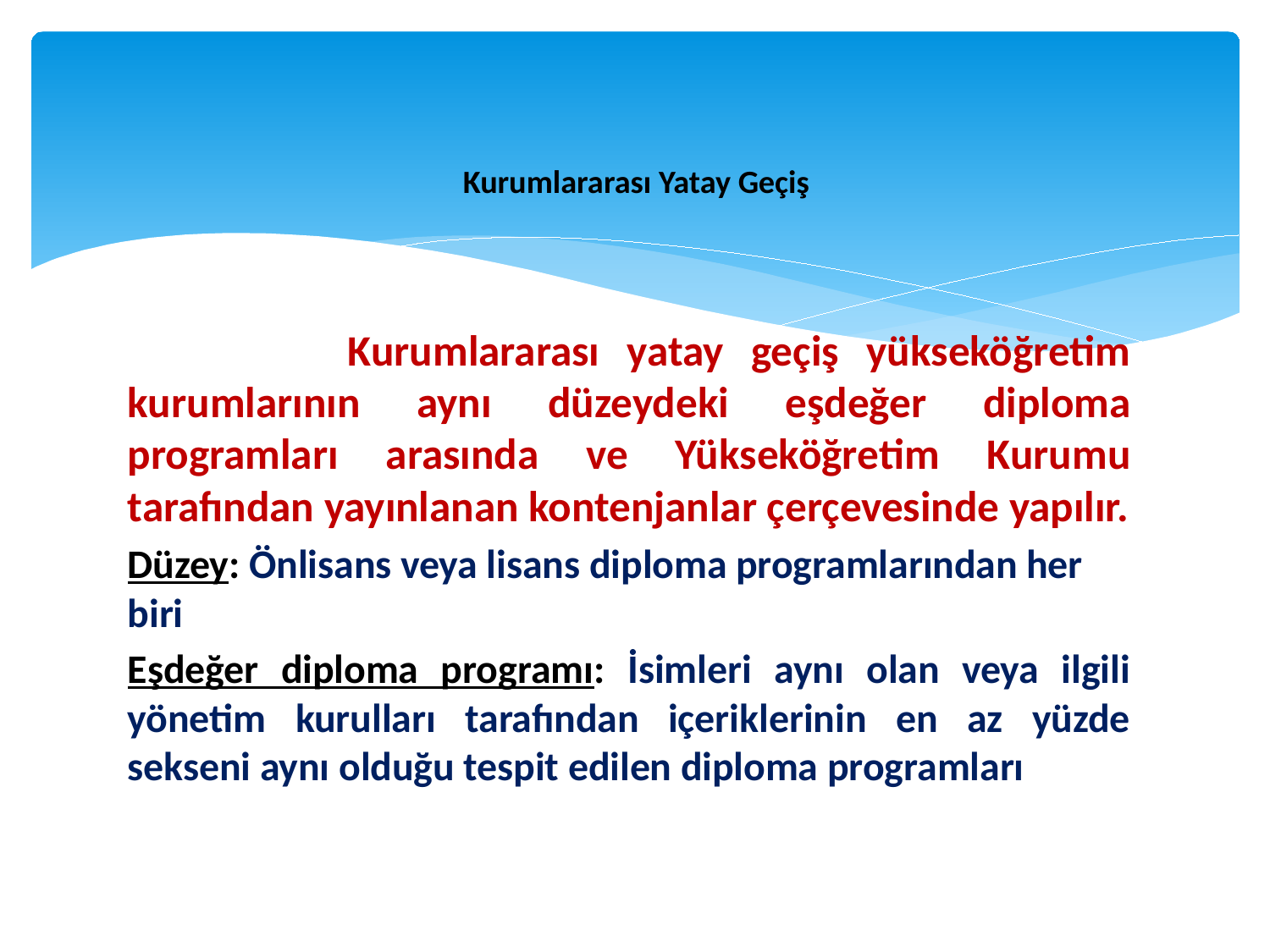

# Kurumlararası Yatay Geçiş
        Kurumlararası yatay geçiş yükseköğretim kurumlarının aynı düzeydeki eşdeğer diploma programları arasında ve Yükseköğretim Kurumu tarafından yayınlanan kontenjanlar çerçevesinde yapılır.
Düzey: Önlisans veya lisans diploma programlarından her biri
Eşdeğer diploma programı: İsimleri aynı olan veya ilgili yönetim kurulları tarafından içeriklerinin en az yüzde sekseni aynı olduğu tespit edilen diploma programları